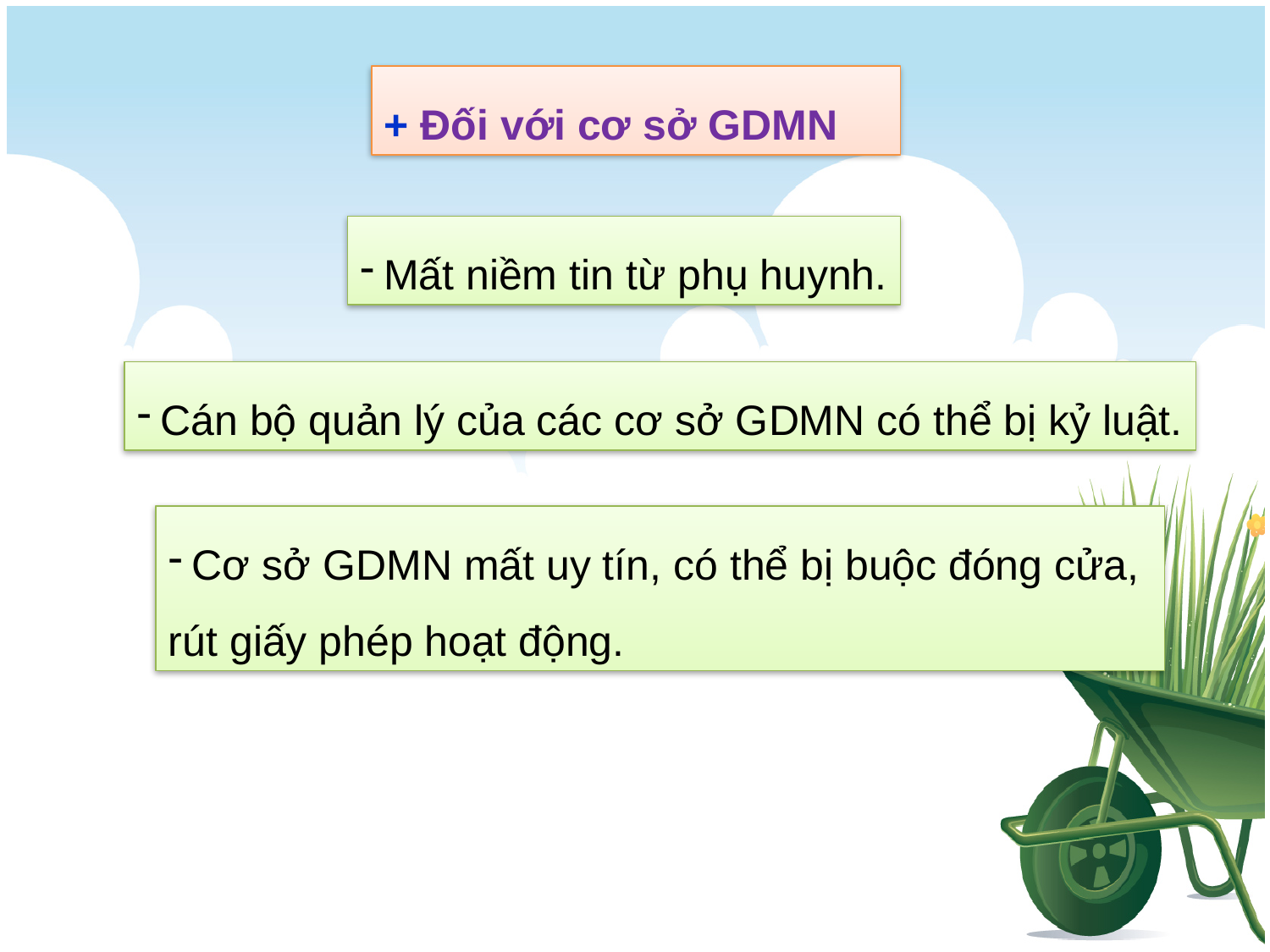

+ Đối với cơ sở GDMN
Mất niềm tin từ phụ huynh.
Cán bộ quản lý của các cơ sở GDMN có thể bị kỷ luật.
Cơ sở GDMN mất uy tín, có thể bị buộc đóng cửa,
rút giấy phép hoạt động.